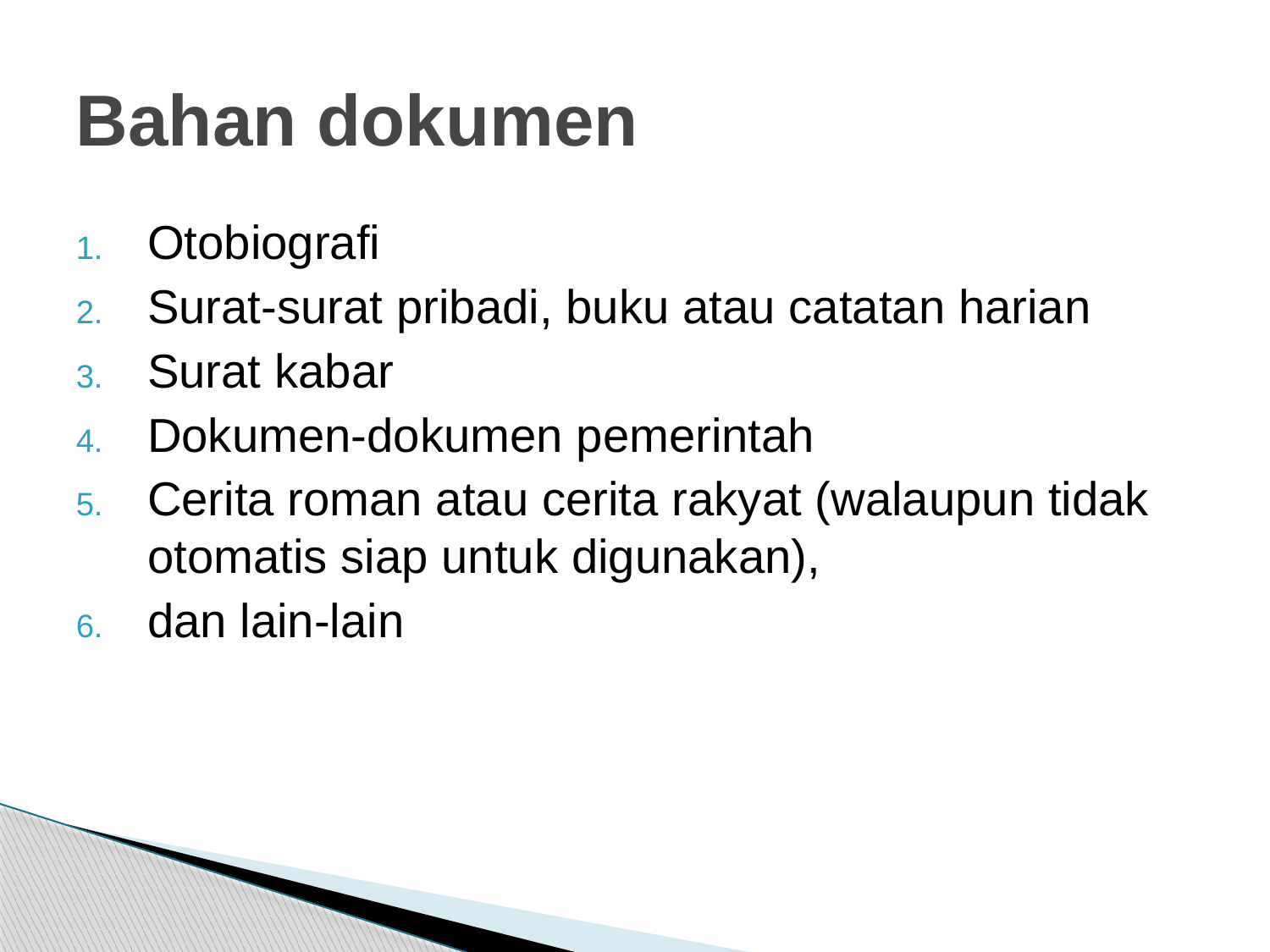

# Bahan dokumen
Otobiografi
Surat-surat pribadi, buku atau catatan harian
Surat kabar
Dokumen-dokumen pemerintah
Cerita roman atau cerita rakyat (walaupun tidak otomatis siap untuk digunakan),
dan lain-lain